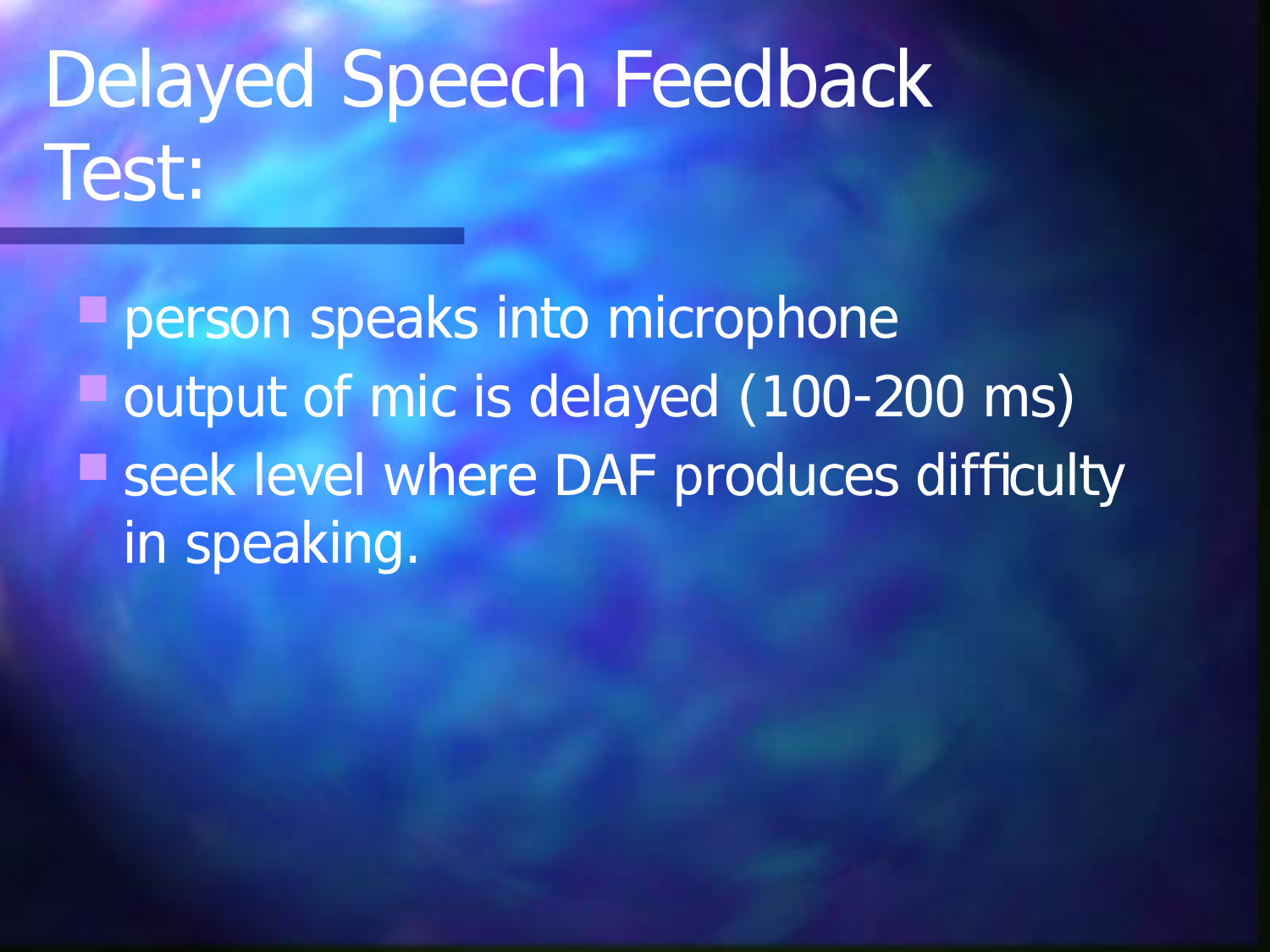

# Delayed Speech Feedback Test:
person speaks into microphone
output of mic is delayed (100-200 ms)
seek level where DAF produces difficulty in speaking.